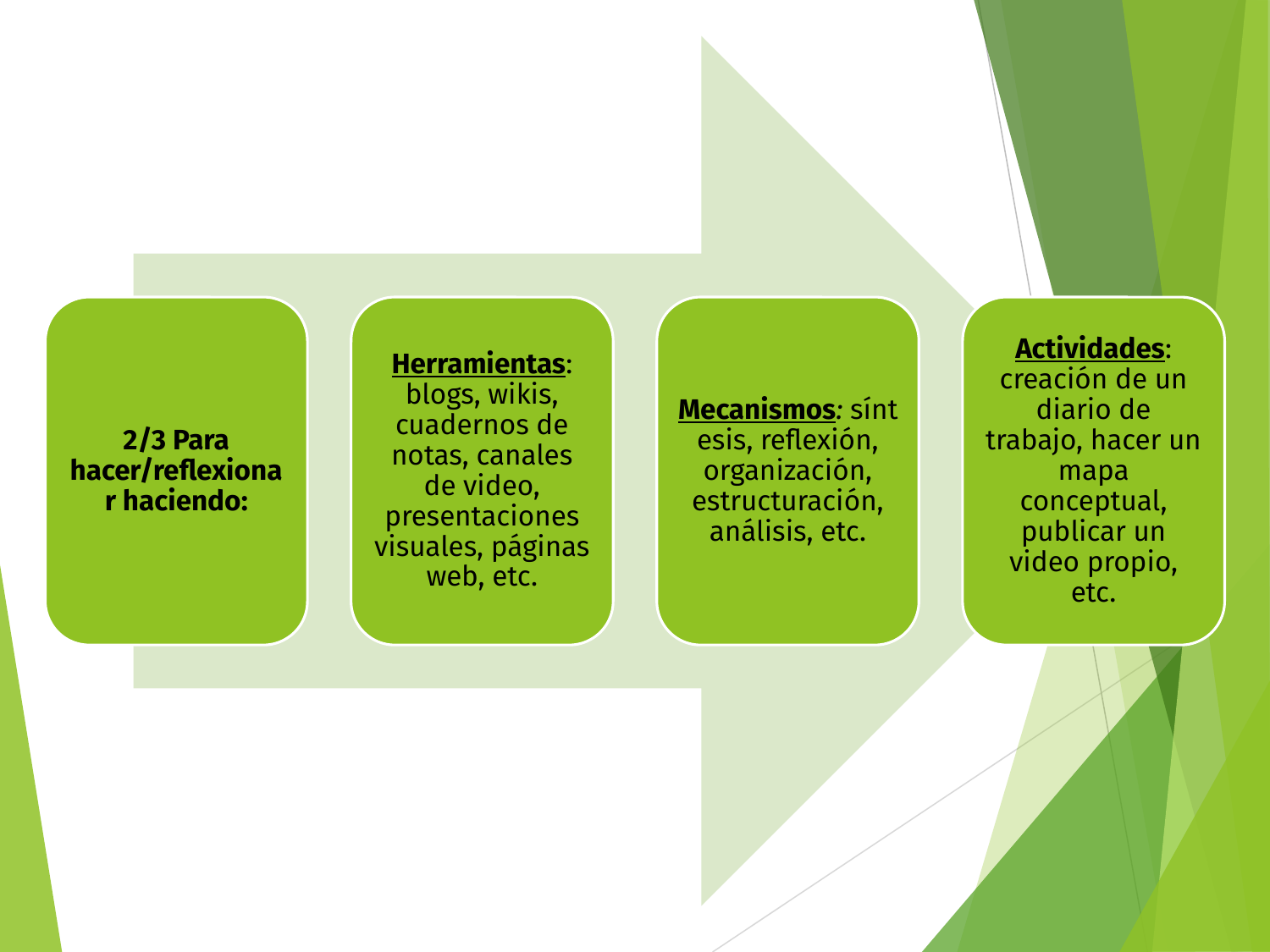

2/3 Para hacer/reflexionar haciendo:
Herramientas: blogs, wikis, cuadernos de notas, canales de video, presentaciones visuales, páginas web, etc.
Mecanismos: síntesis, reflexión, organización, estructuración, análisis, etc.
Actividades: creación de un diario de trabajo, hacer un mapa conceptual, publicar un video propio, etc.